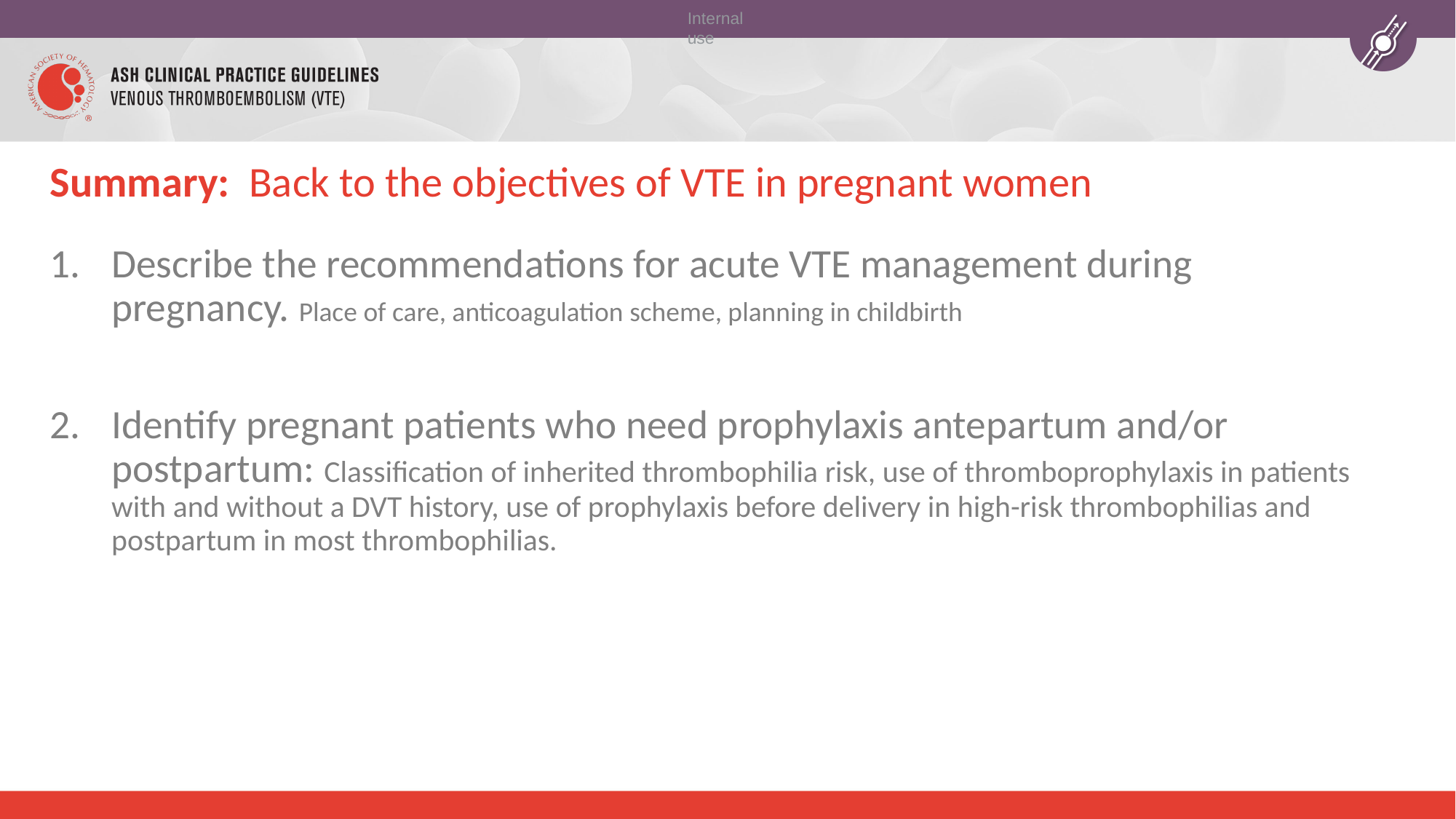

# Summary:  Back to the objectives of VTE in pregnant women
Describe the recommendations for acute VTE management during pregnancy. Place of care, anticoagulation scheme, planning in childbirth

Identify pregnant patients who need prophylaxis antepartum and/or postpartum: Classification of inherited thrombophilia risk, use of thromboprophylaxis in patients with and without a DVT history, use of prophylaxis before delivery in high-risk thrombophilias and postpartum in most thrombophilias.